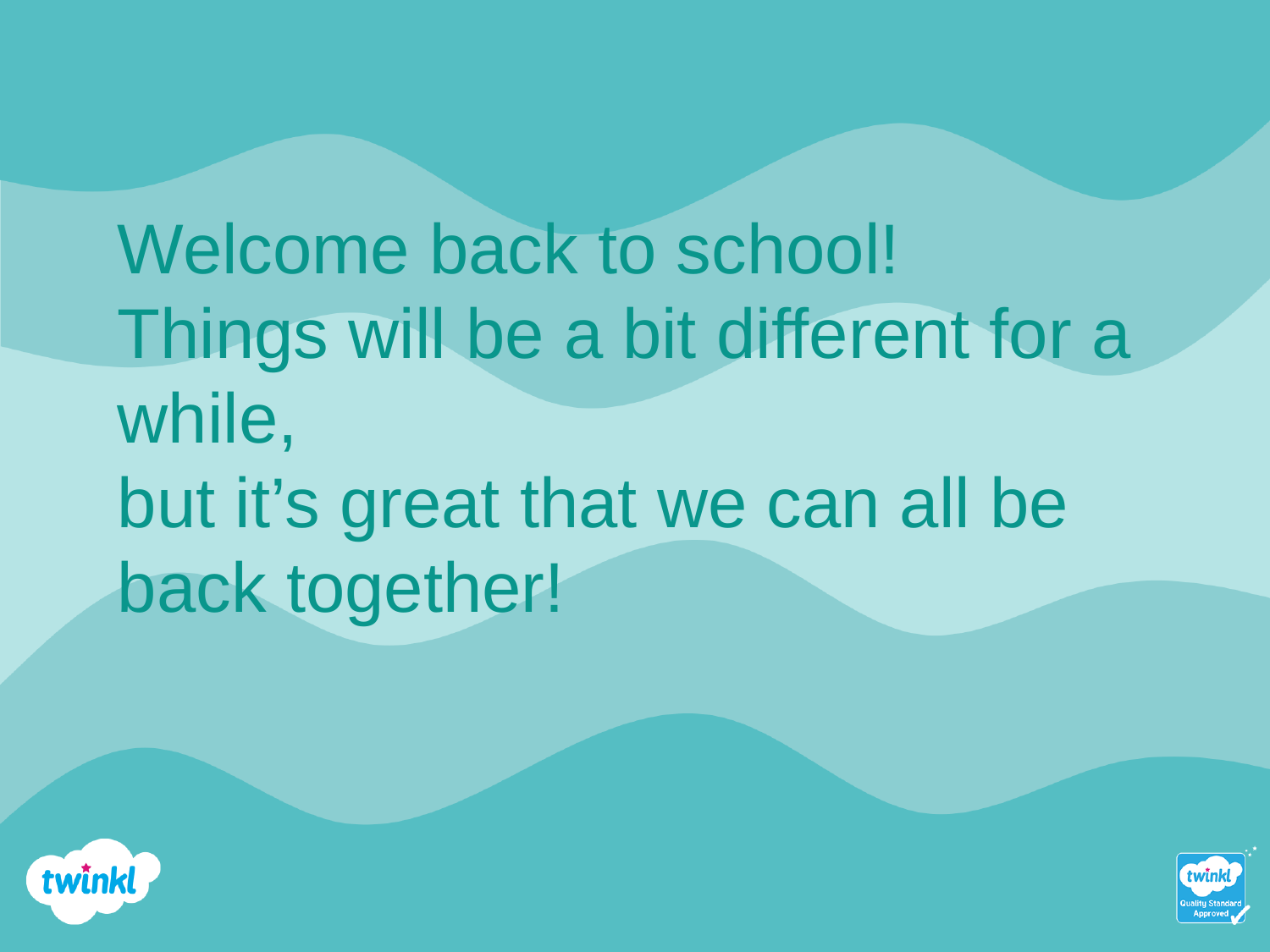

Welcome back to school!
Things will be a bit different for a while,
but it’s great that we can all be back together!